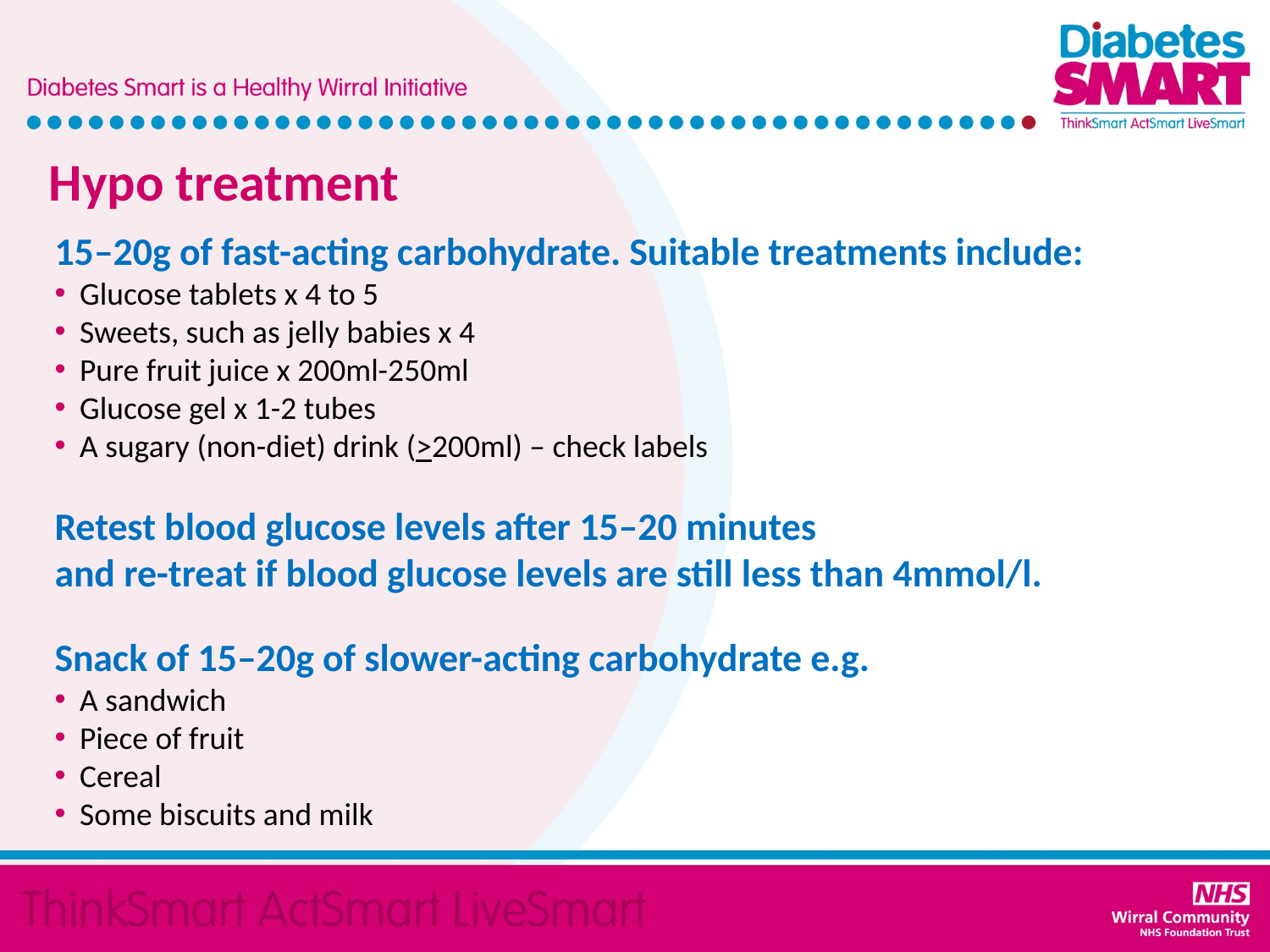

Hypo treatment
15–20g of fast-acting carbohydrate. Suitable treatments include:
Glucose tablets x 4 to 5
Sweets, such as jelly babies x 4
Pure fruit juice x 200ml-250ml
Glucose gel x 1-2 tubes
A sugary (non-diet) drink (>200ml) – check labels

Retest blood glucose levels after 15–20 minutes
and re-treat if blood glucose levels are still less than 4mmol/l.

Snack of 15–20g of slower-acting carbohydrate e.g.
A sandwich
Piece of fruit
Cereal
Some biscuits and milk